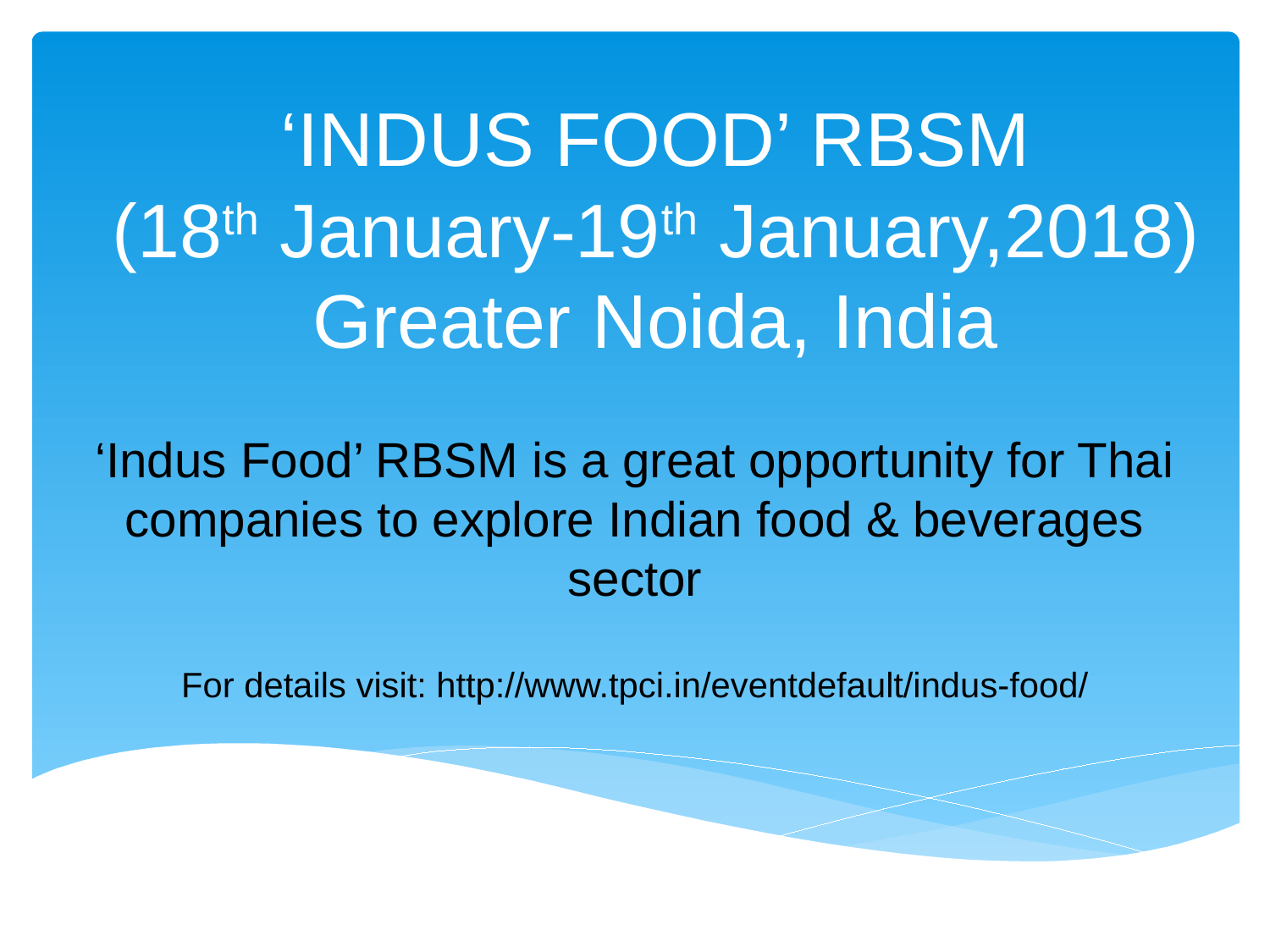

# ‘INDUS FOOD’ RBSM (18th January-19th January,2018) Greater Noida, India

‘Indus Food’ RBSM is a great opportunity for Thai companies to explore Indian food & beverages sector

For details visit: http://www.tpci.in/eventdefault/indus-food/